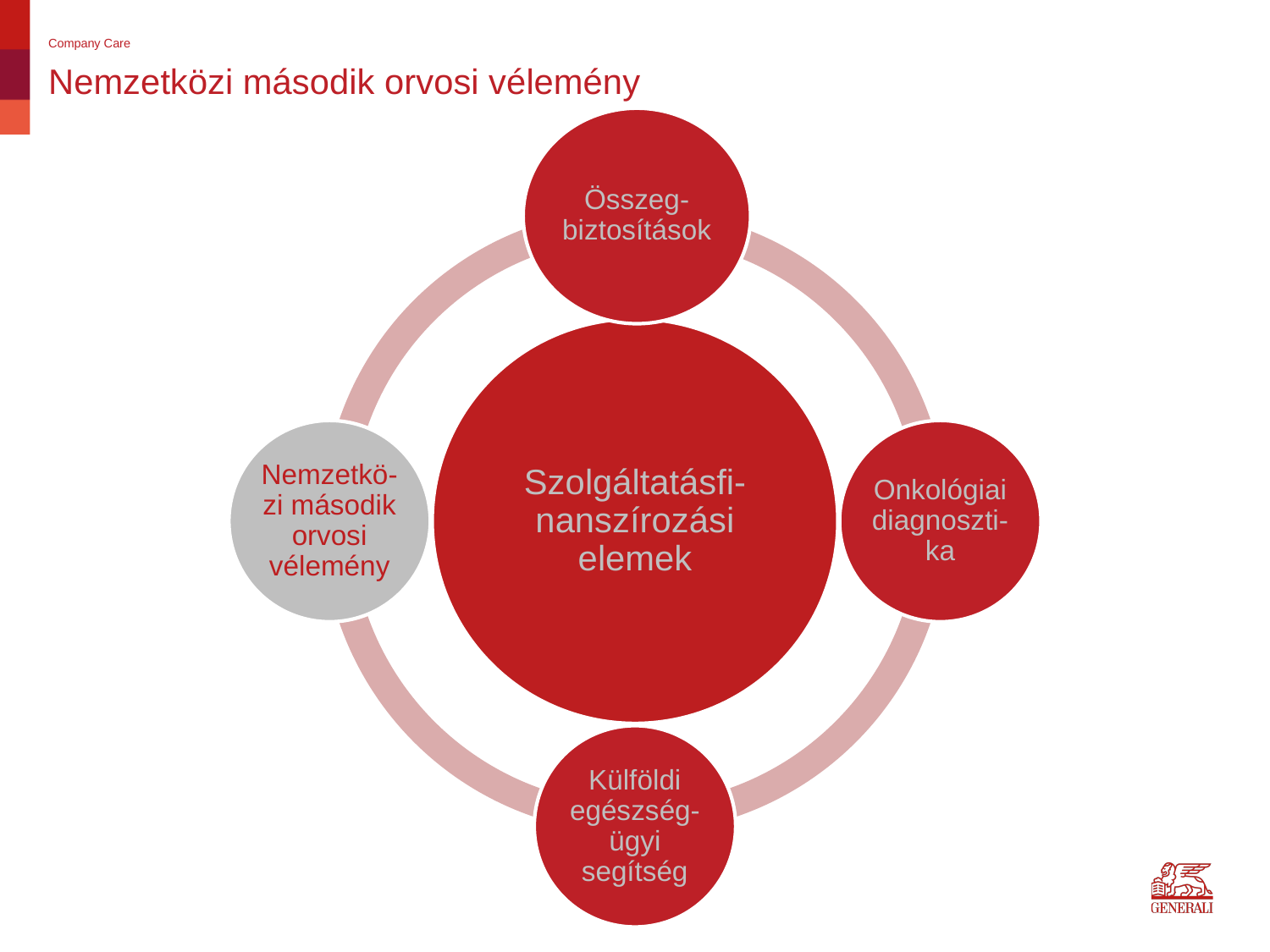

Company Care
# Nemzetközi második orvosi vélemény
Szolgáltatásfi-nanszírozási elemek
Összeg-biztosítások
Onkológiai diagnoszti-ka
Külföldi egészség-ügyi segítség
Nemzetkö-zi második orvosi vélemény